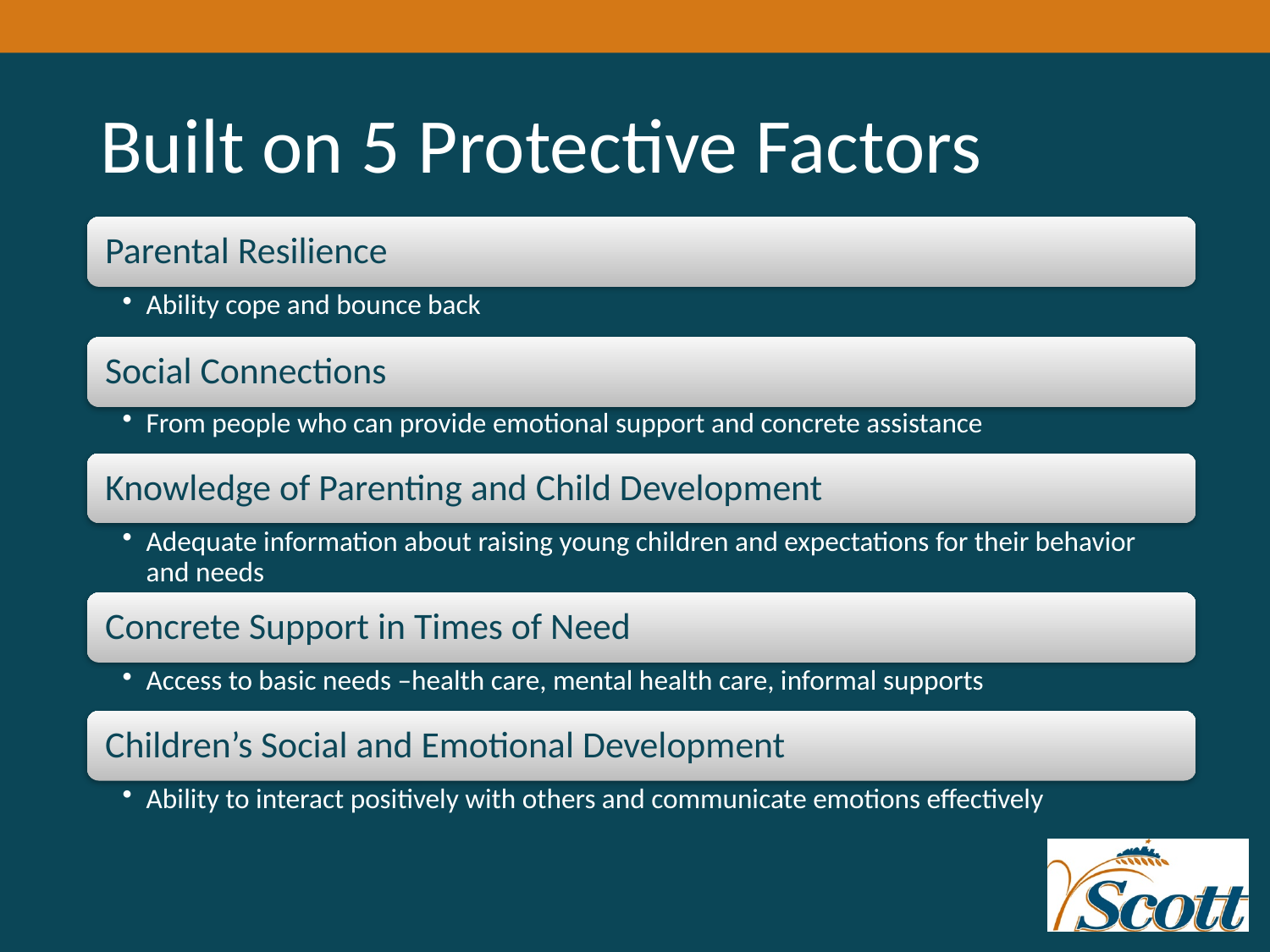

# Built on 5 Protective Factors
Parental Resilience
Ability cope and bounce back
Social Connections
From people who can provide emotional support and concrete assistance
Knowledge of Parenting and Child Development
Adequate information about raising young children and expectations for their behavior and needs
Concrete Support in Times of Need
Access to basic needs –health care, mental health care, informal supports
Children’s Social and Emotional Development
Ability to interact positively with others and communicate emotions effectively